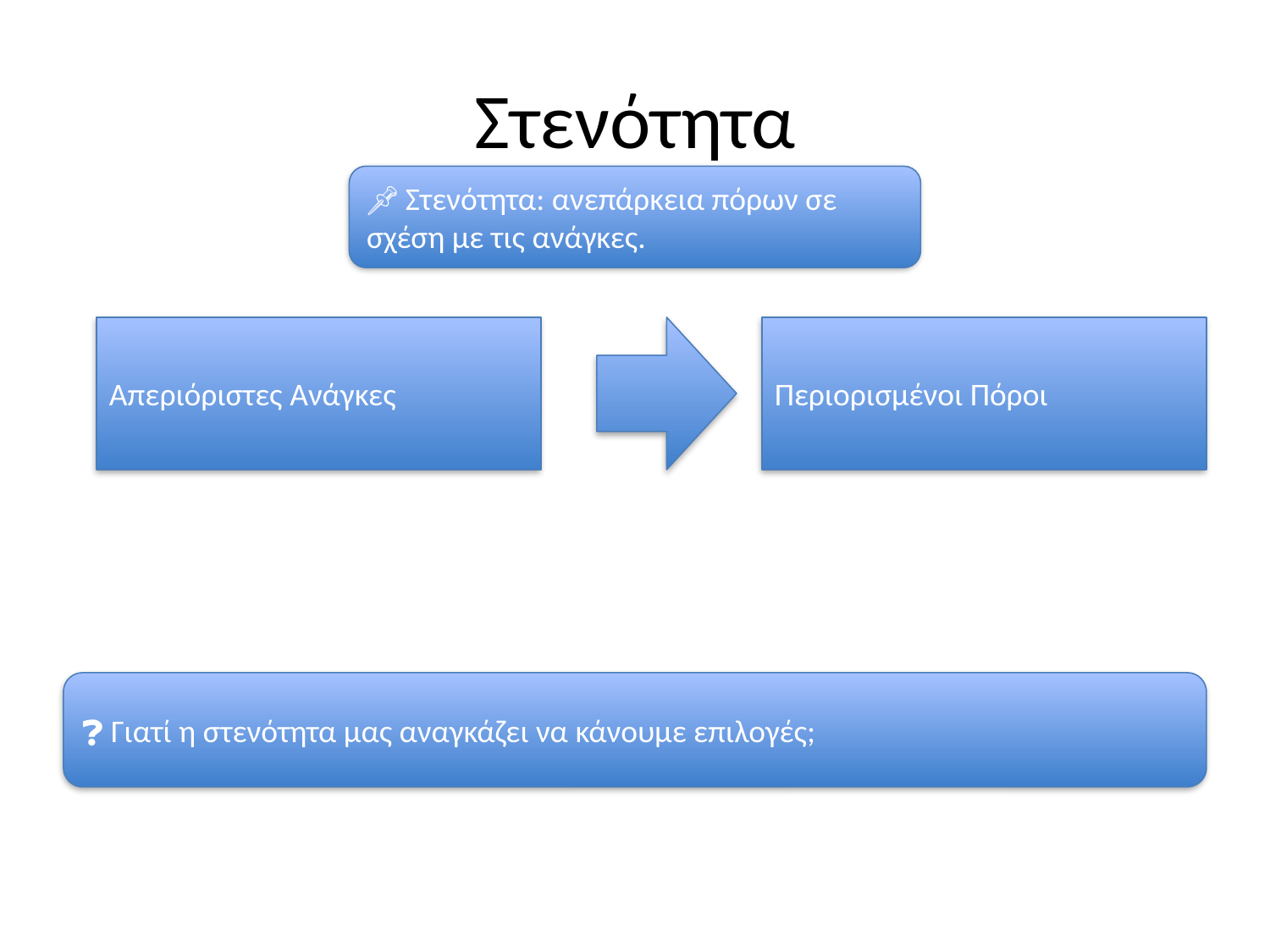

# Στενότητα
📌 Στενότητα: ανεπάρκεια πόρων σε σχέση με τις ανάγκες.
Απεριόριστες Ανάγκες

Περιορισμένοι Πόροι
❓ Γιατί η στενότητα μας αναγκάζει να κάνουμε επιλογές;